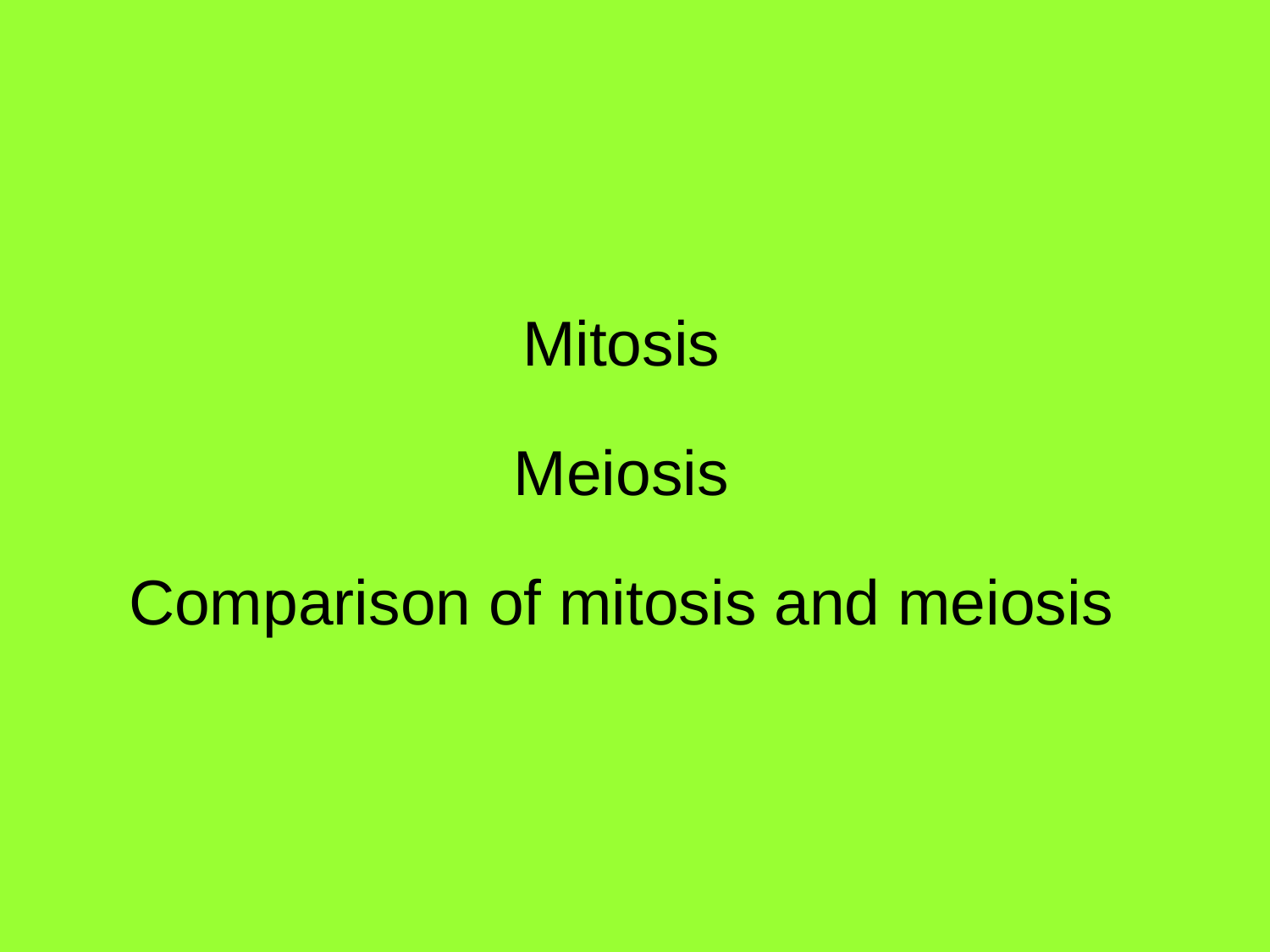

Mitosis
Meiosis
Comparison of mitosis and meiosis